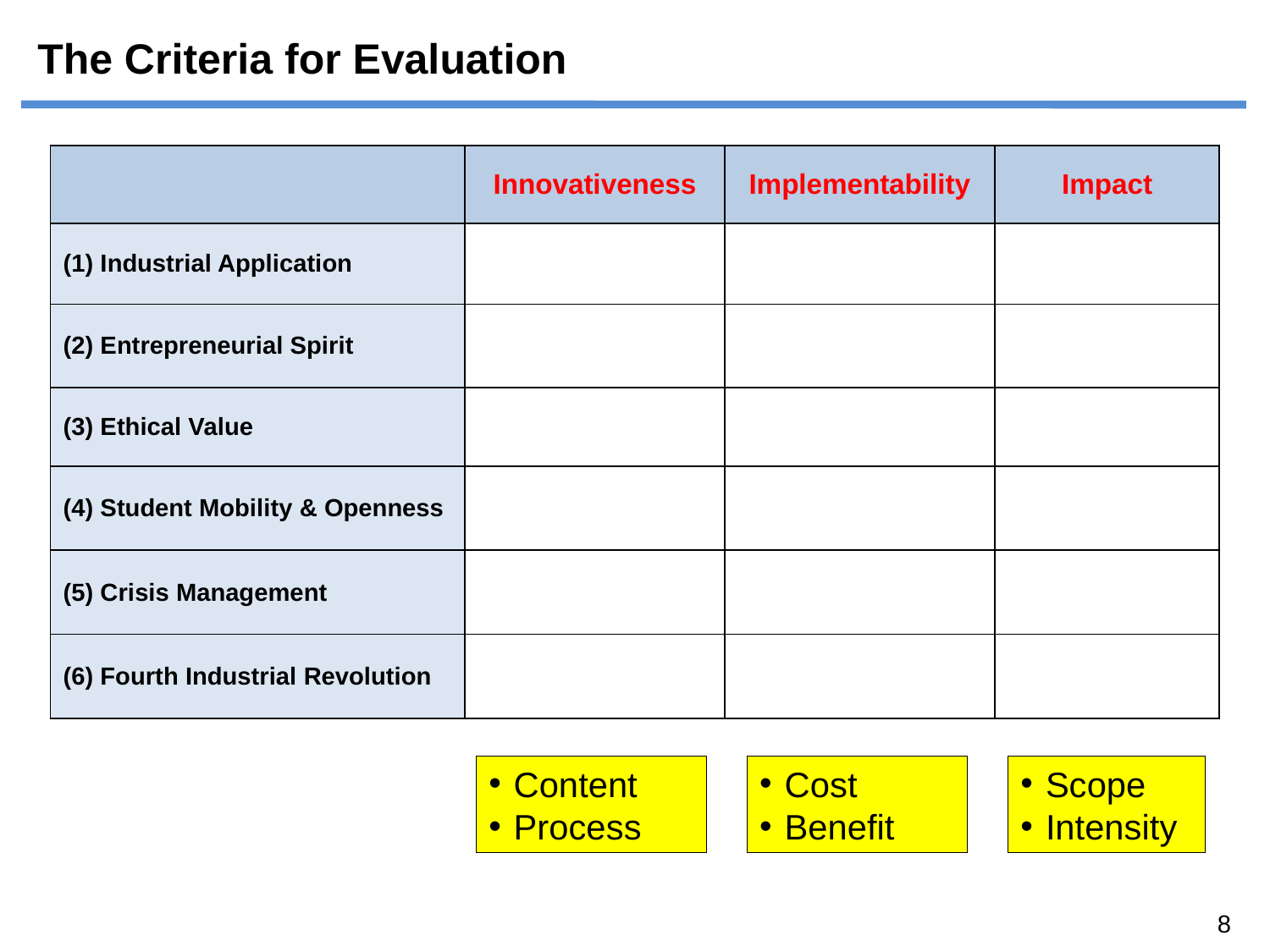

# The Criteria for Evaluation
|  | Innovativeness | Implementability | Impact |
| --- | --- | --- | --- |
| (1) Industrial Application |  |  |  |
| (2) Entrepreneurial Spirit |  |  |  |
| (3) Ethical Value |  |  |  |
| (4) Student Mobility & Openness |  |  |  |
| (5) Crisis Management |  |  |  |
| (6) Fourth Industrial Revolution |  |  |  |
Content
Process
Cost
Benefit
Scope
Intensity
8